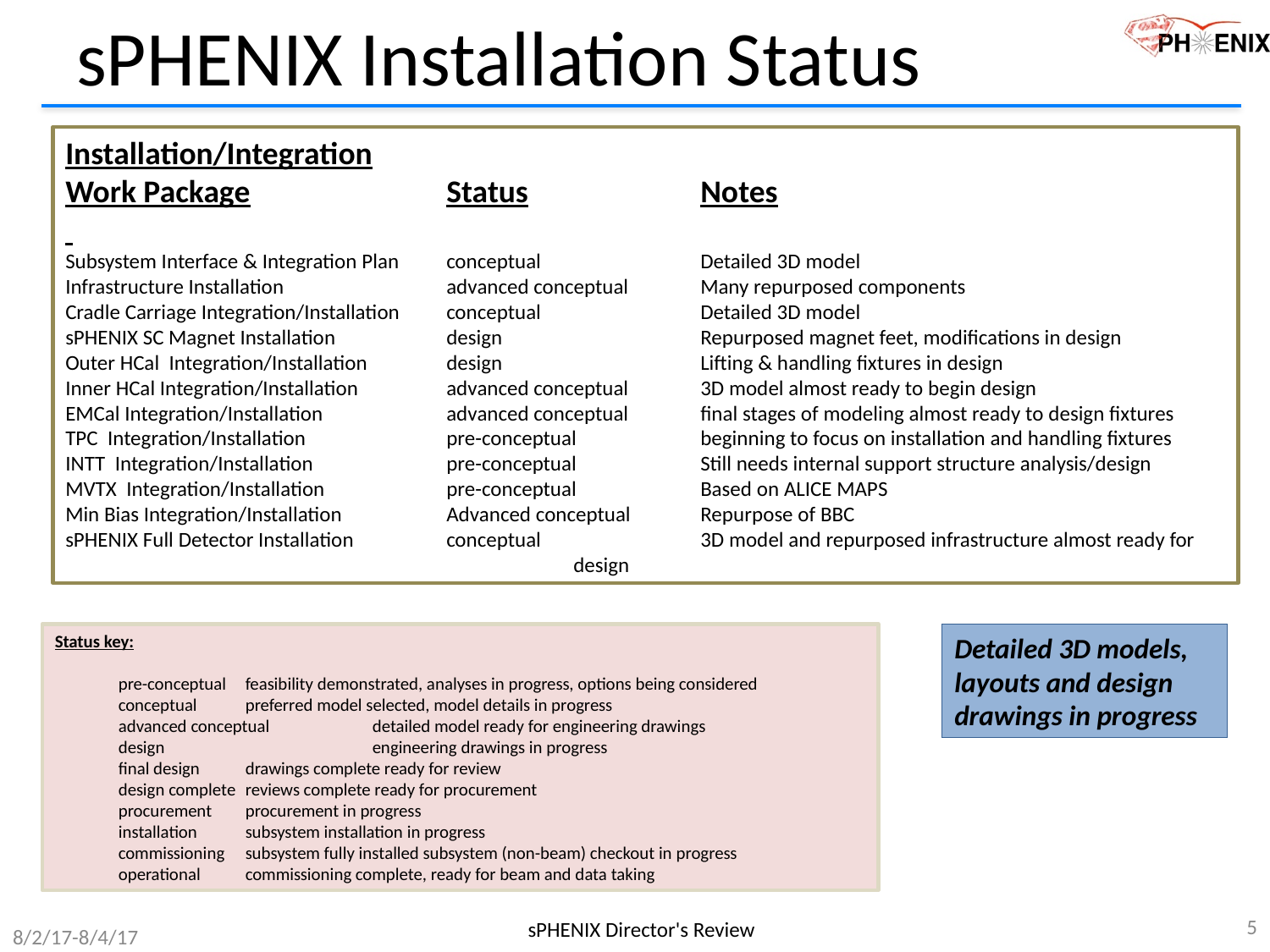

# sPHENIX Installation Status
Installation/Integration
Work Package		Status		Notes

Subsystem Interface & Integration Plan  	conceptual		Detailed 3D model
Infrastructure Installation	  	advanced conceptual	Many repurposed components
Cradle Carriage Integration/Installation	conceptual		Detailed 3D model
sPHENIX SC Magnet Installation	design		Repurposed magnet feet, modifications in design
Outer HCal  Integration/Installation	design		Lifting & handling fixtures in design
Inner HCal Integration/Installation	advanced conceptual	3D model almost ready to begin design
EMCal Integration/Installation	advanced conceptual	final stages of modeling almost ready to design fixtures
TPC  Integration/Installation		pre-conceptual	beginning to focus on installation and handling fixtures
INTT  Integration/Installation	 	pre-conceptual	Still needs internal support structure analysis/design
MVTX  Integration/Installation	pre-conceptual	Based on ALICE MAPS
Min Bias Integration/Installation	Advanced conceptual	Repurpose of BBC
sPHENIX Full Detector Installation 	conceptual		3D model and repurposed infrastructure almost ready for 					design
Status key:

pre-conceptual	feasibility demonstrated, analyses in progress, options being considered
conceptual	preferred model selected, model details in progress
advanced conceptual	detailed model ready for engineering drawings
design		engineering drawings in progress
final design	drawings complete ready for review
design complete 	reviews complete ready for procurement
procurement	procurement in progress
installation	subsystem installation in progress
commissioning	subsystem fully installed subsystem (non-beam) checkout in progress
operational	commissioning complete, ready for beam and data taking
Detailed 3D models, layouts and design drawings in progress
5
sPHENIX Director's Review
8/2/17-8/4/17